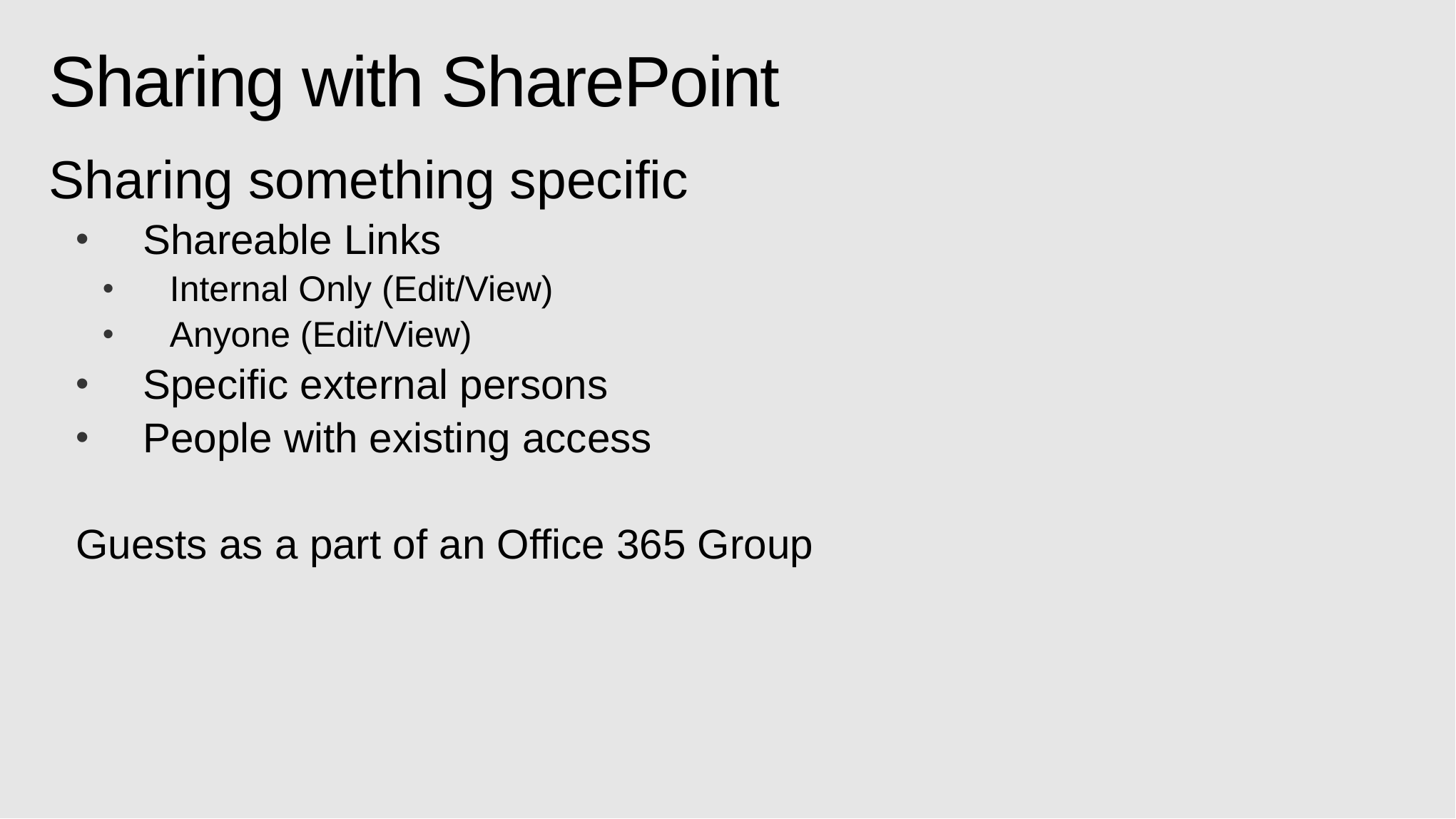

# Sharing with SharePoint
Sharing something specific
Shareable Links
Internal Only (Edit/View)
Anyone (Edit/View)
Specific external persons
People with existing access

Guests as a part of an Office 365 Group